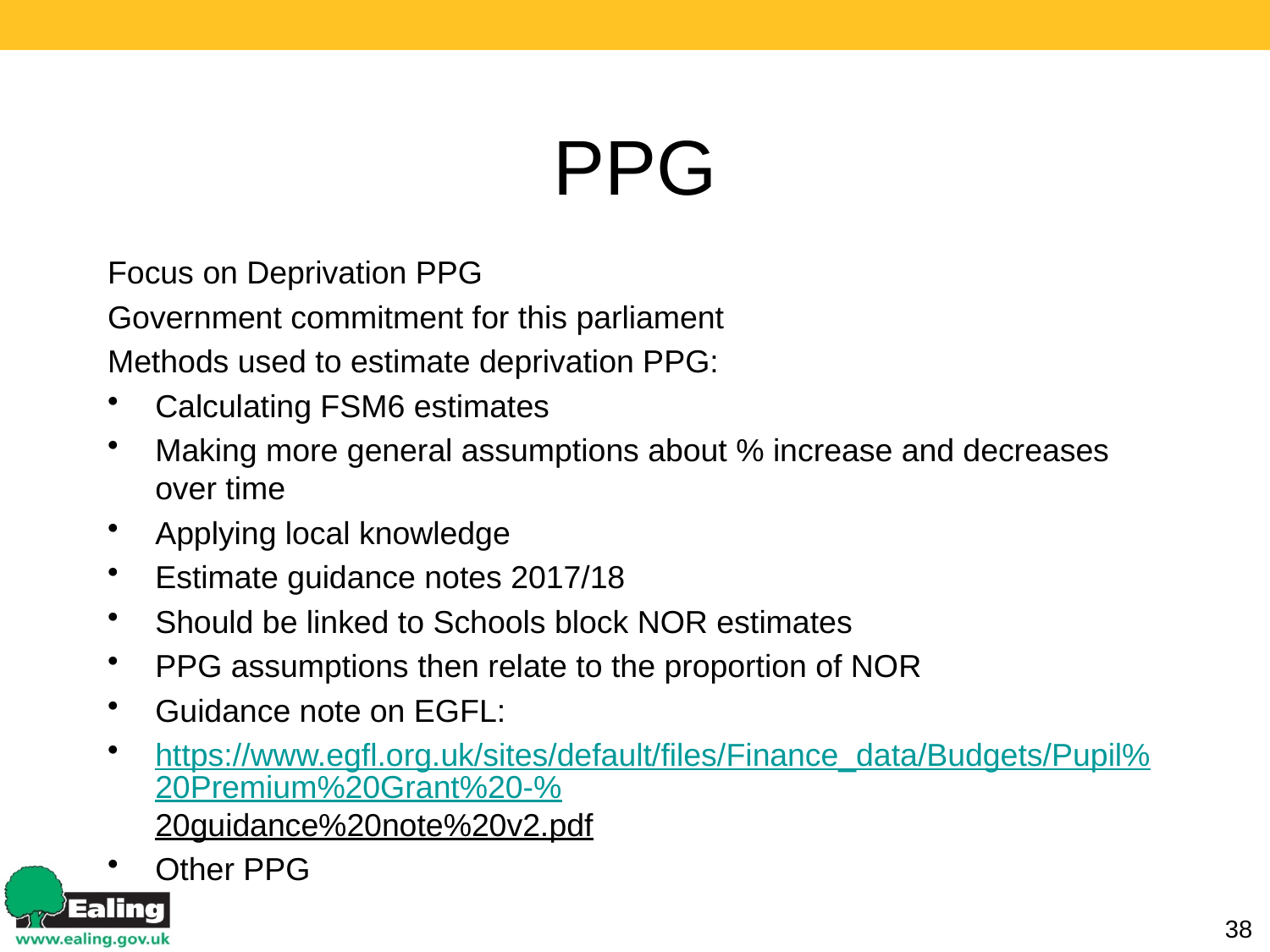

# PPG
Focus on Deprivation PPG
Government commitment for this parliament
Methods used to estimate deprivation PPG:
Calculating FSM6 estimates
Making more general assumptions about % increase and decreases over time
Applying local knowledge
Estimate guidance notes 2017/18
Should be linked to Schools block NOR estimates
PPG assumptions then relate to the proportion of NOR
Guidance note on EGFL:
https://www.egfl.org.uk/sites/default/files/Finance_data/Budgets/Pupil%20Premium%20Grant%20-%20guidance%20note%20v2.pdf
Other PPG

38